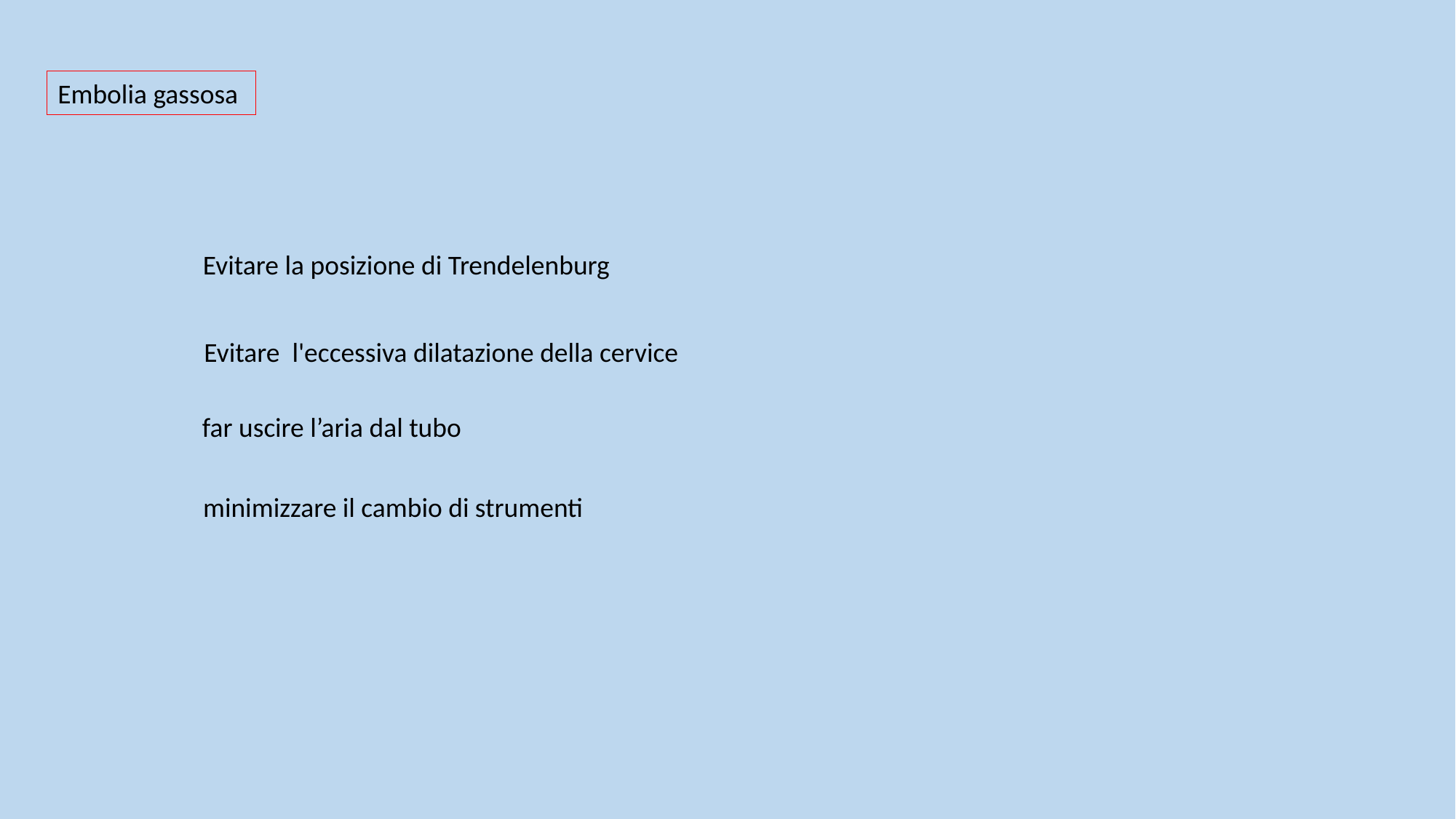

Embolia gassosa
Evitare la posizione di Trendelenburg
Evitare  l'eccessiva dilatazione della cervice
far uscire l’aria dal tubo
minimizzare il cambio di strumenti